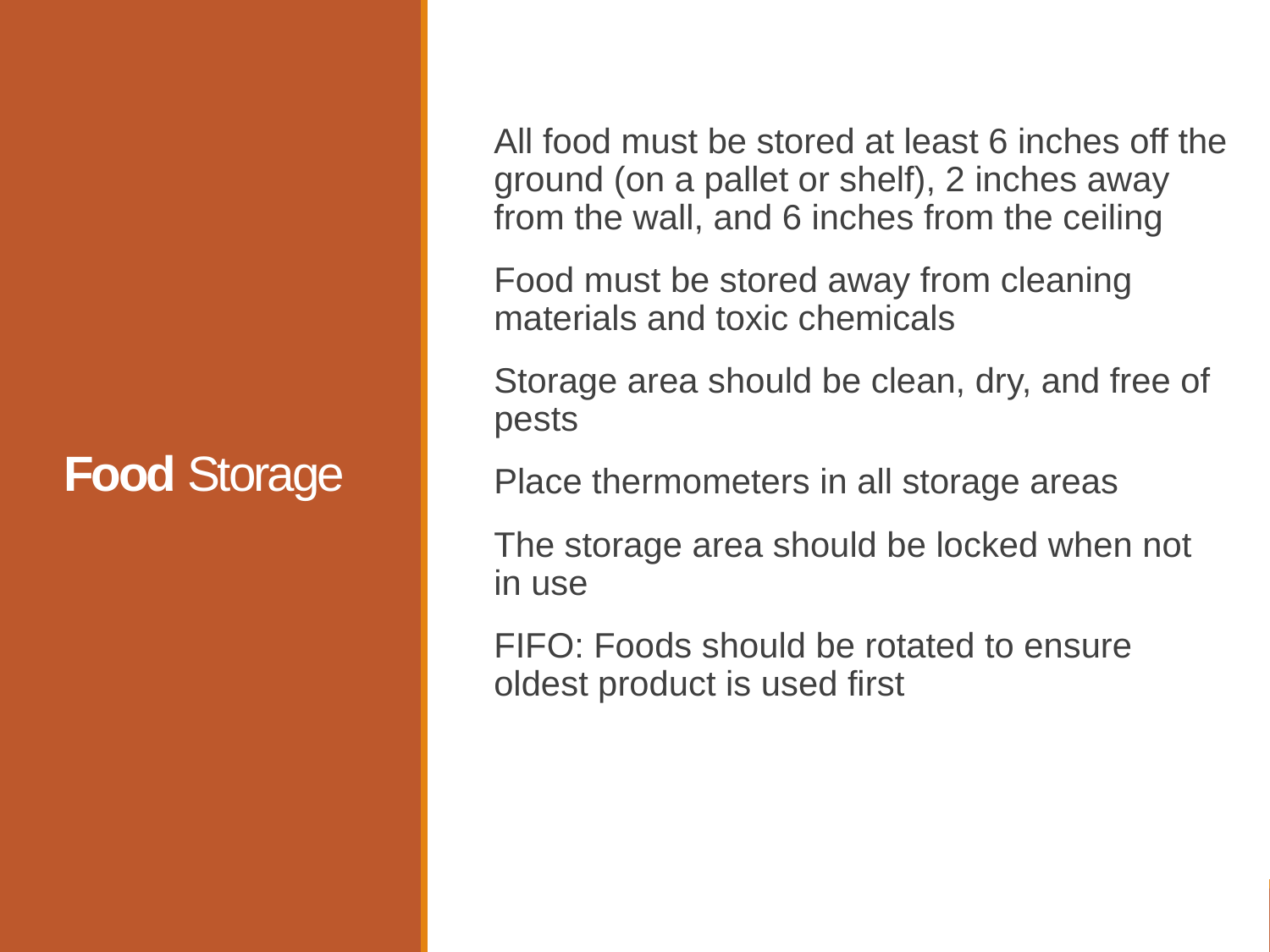

# Food Storage
All food must be stored at least 6 inches off the ground (on a pallet or shelf), 2 inches away from the wall, and 6 inches from the ceiling
Food must be stored away from cleaning materials and toxic chemicals
Storage area should be clean, dry, and free of pests
Place thermometers in all storage areas
The storage area should be locked when not in use
FIFO: Foods should be rotated to ensure oldest product is used first